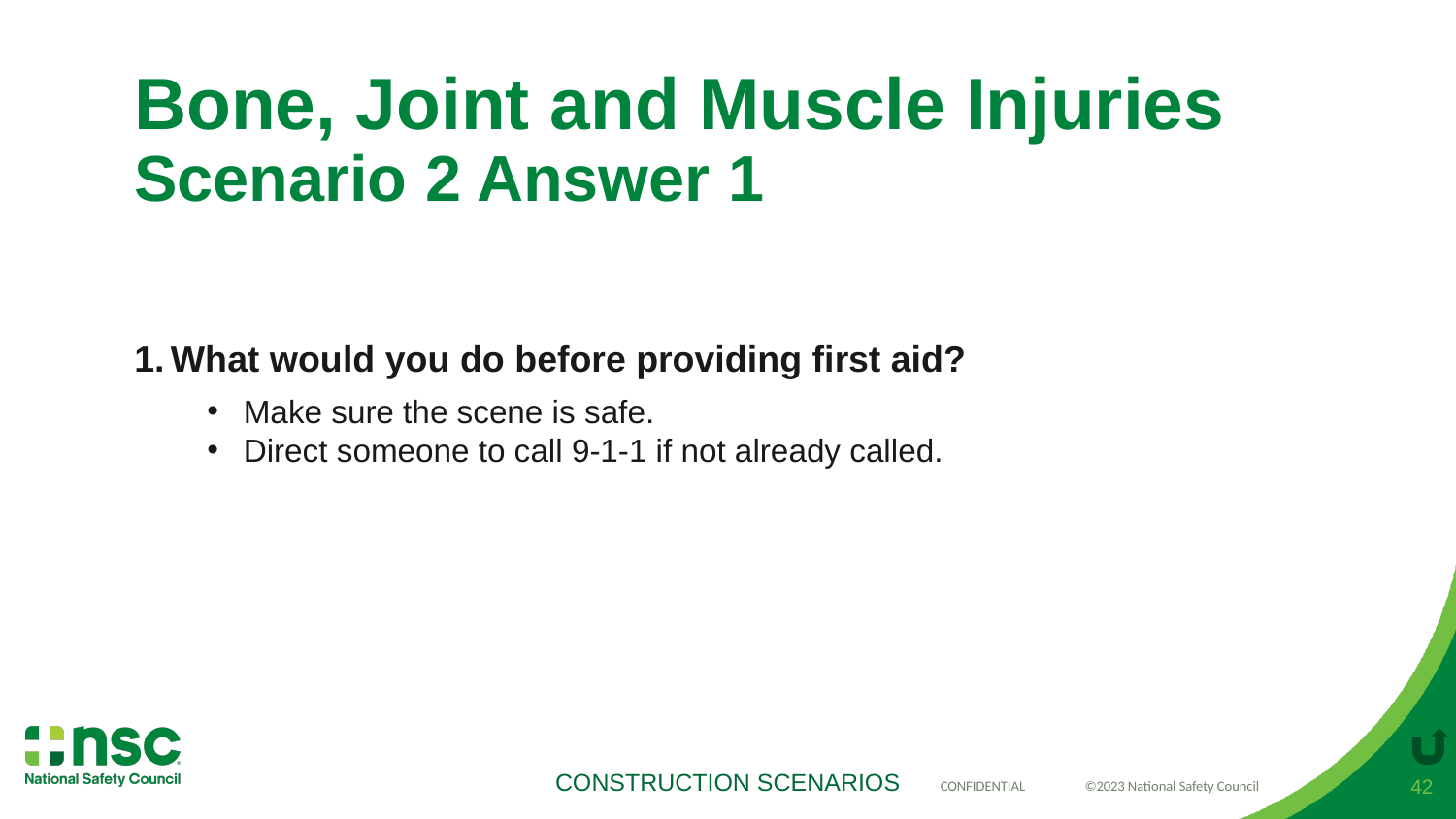

# Bone, Joint and Muscle Injuries Scenario 2 Answer 1
What would you do before providing first aid?
Make sure the scene is safe.
Direct someone to call 9-1-1 if not already called.